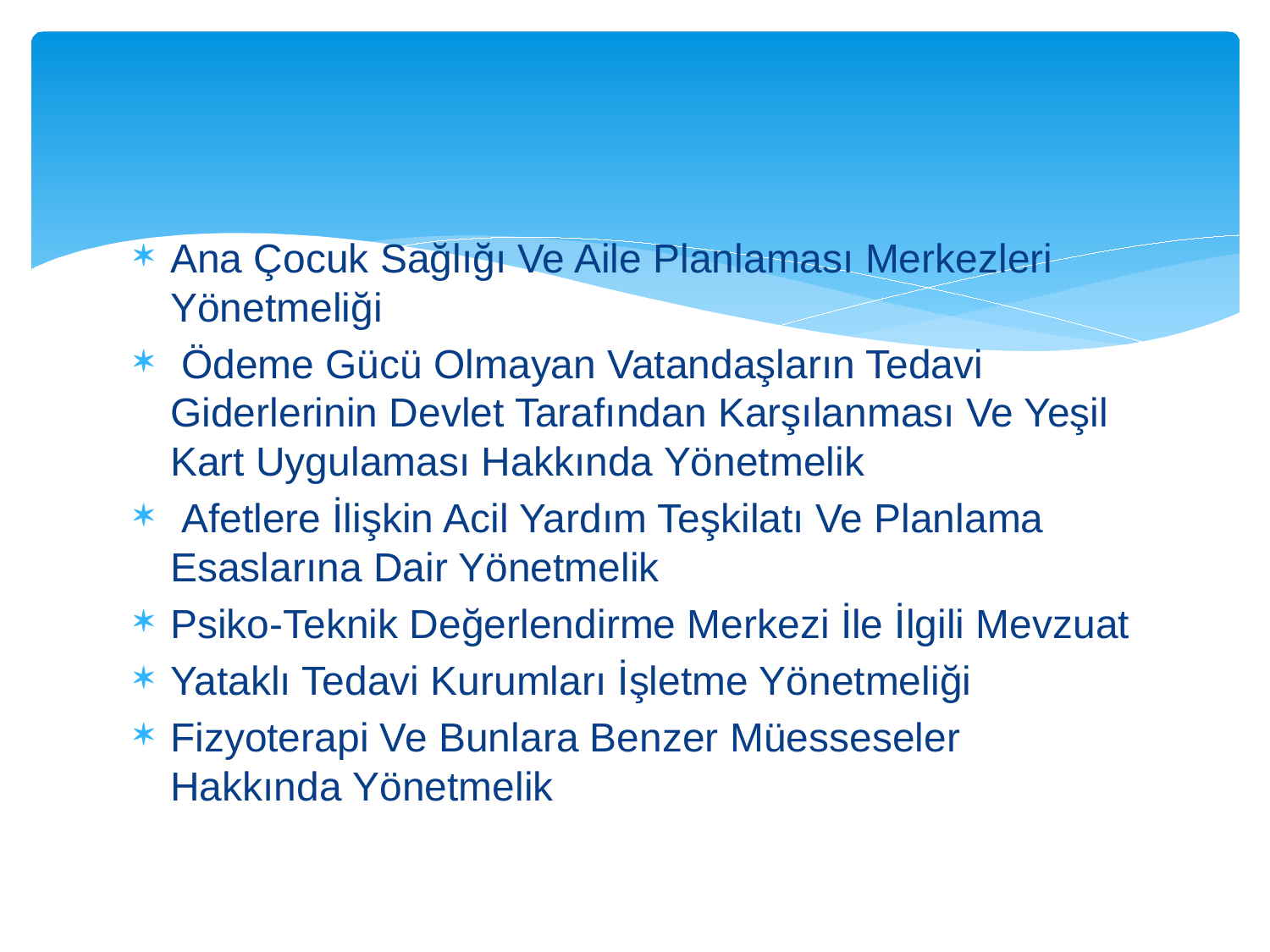

Ana Çocuk Sağlığı Ve Aile Planlaması Merkezleri Yönetmeliği
 Ödeme Gücü Olmayan Vatandaşların Tedavi Giderlerinin Devlet Tarafından Karşılanması Ve Yeşil Kart Uygulaması Hakkında Yönetmelik
 Afetlere İlişkin Acil Yardım Teşkilatı Ve Planlama Esaslarına Dair Yönetmelik
Psiko-Teknik Değerlendirme Merkezi İle İlgili Mevzuat
Yataklı Tedavi Kurumları İşletme Yönetmeliği
Fizyoterapi Ve Bunlara Benzer Müesseseler Hakkında Yönetmelik